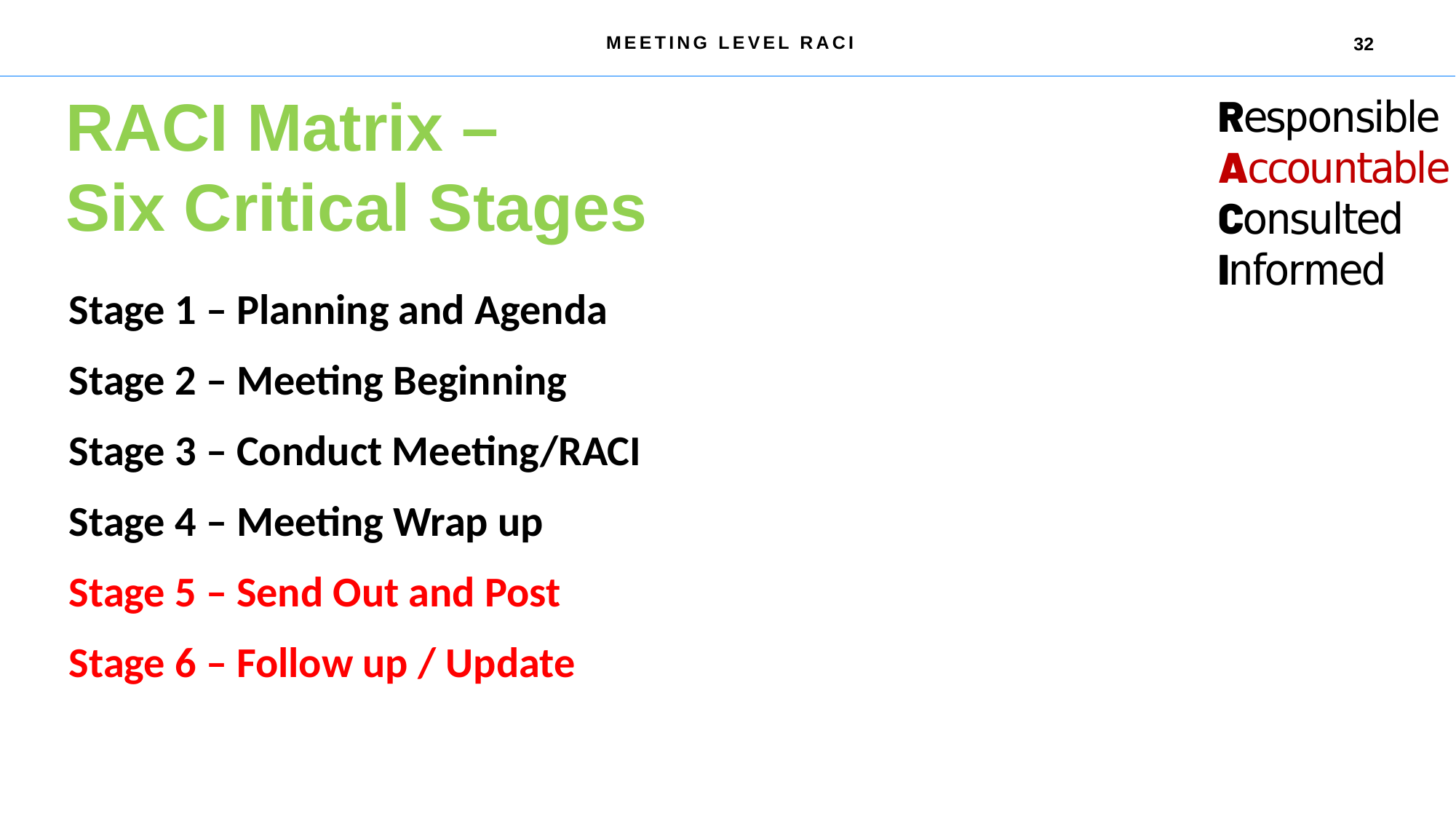

Meeting level raci
32
RACI Matrix –
Six Critical Stages
| Responsible Accountable Consulted Informed |
| --- |
|  |
|  |
|  |
Stage 1 – Planning and Agenda
Stage 2 – Meeting Beginning
Stage 3 – Conduct Meeting/RACI
Stage 4 – Meeting Wrap up
Stage 5 – Send Out and Post
Stage 6 – Follow up / Update